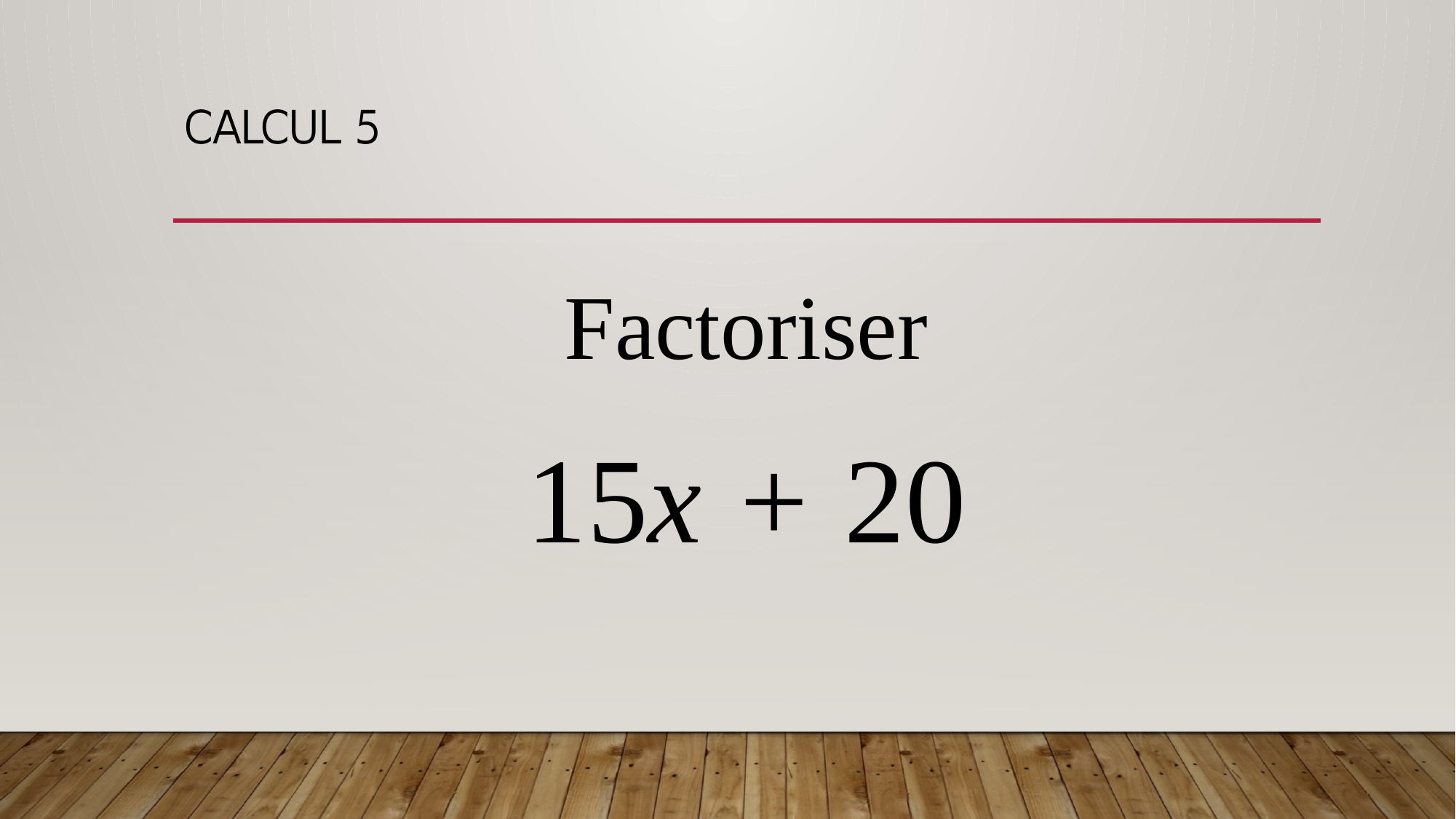

# CALCUL 5
Factoriser
15x + 20